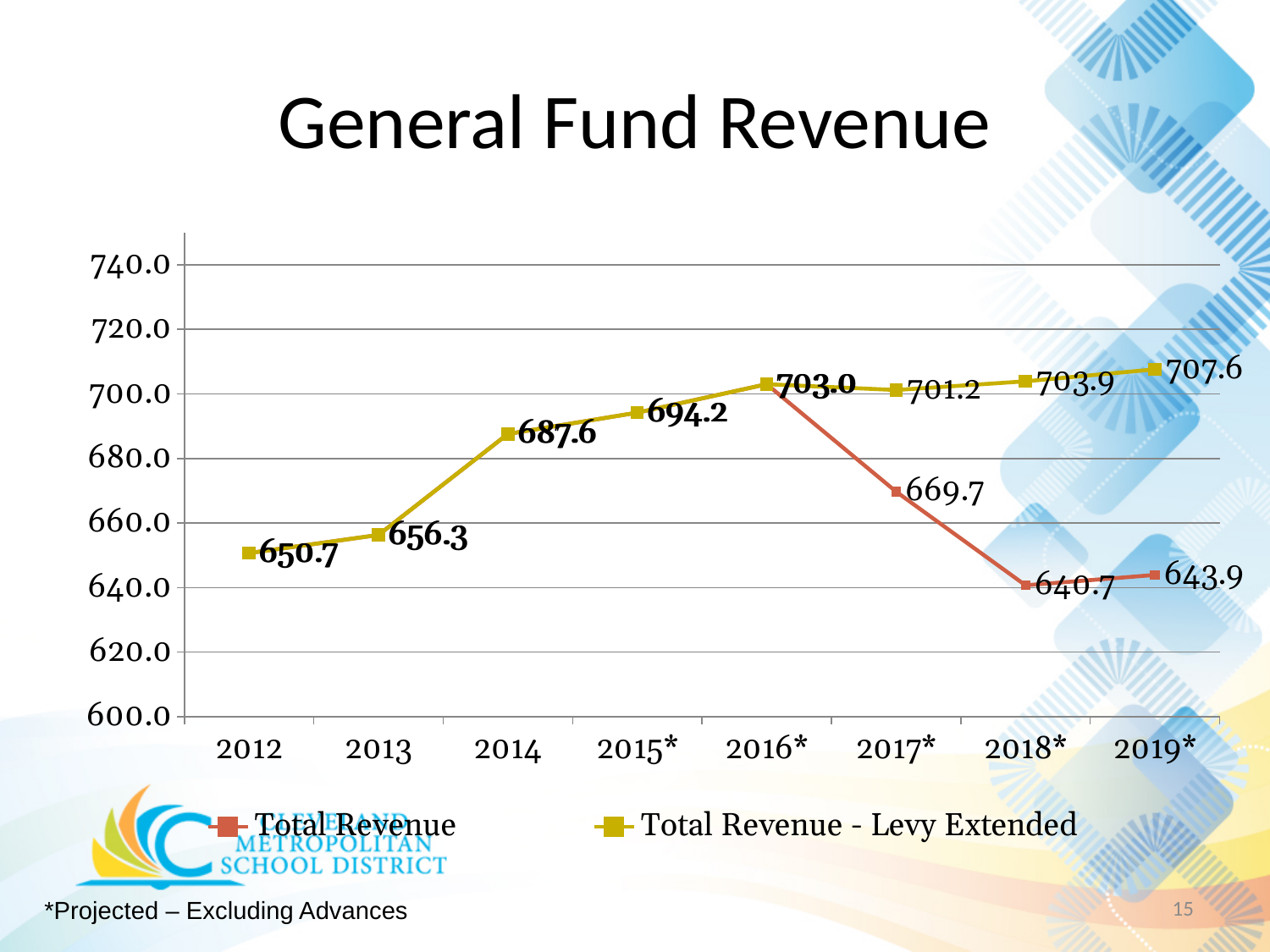

# General Fund Revenue

### Chart

| Category | Total Revenue | Total Revenue - Levy Extended |
|---|---|---|
| 2012 | 650.7 | 650.7 |
| 2013 | 656.3 | 656.3 |
| 2014 | 687.6 | 687.6 |
| 2015* | 694.2 | 694.2 |
| 2016* | 703.0 | 703.0 |
| 2017* | 669.7 | 701.2 |
| 2018* | 640.7 | 703.9000000000001 |
| 2019* | 643.9 | 707.6 |
15
*Projected – Excluding Advances